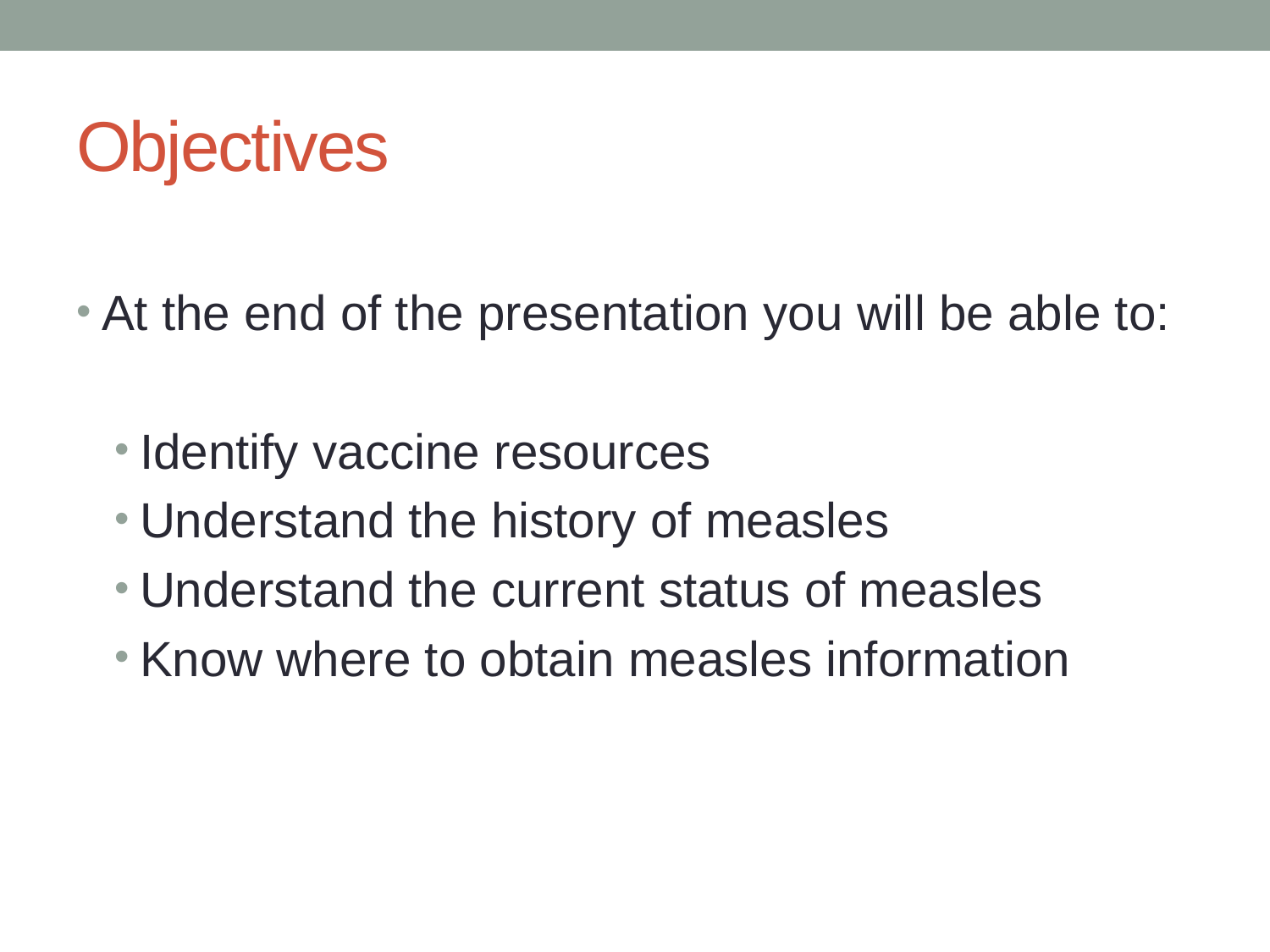

# Objectives
At the end of the presentation you will be able to:

Identify vaccine resources
Understand the history of measles
Understand the current status of measles
Know where to obtain measles information